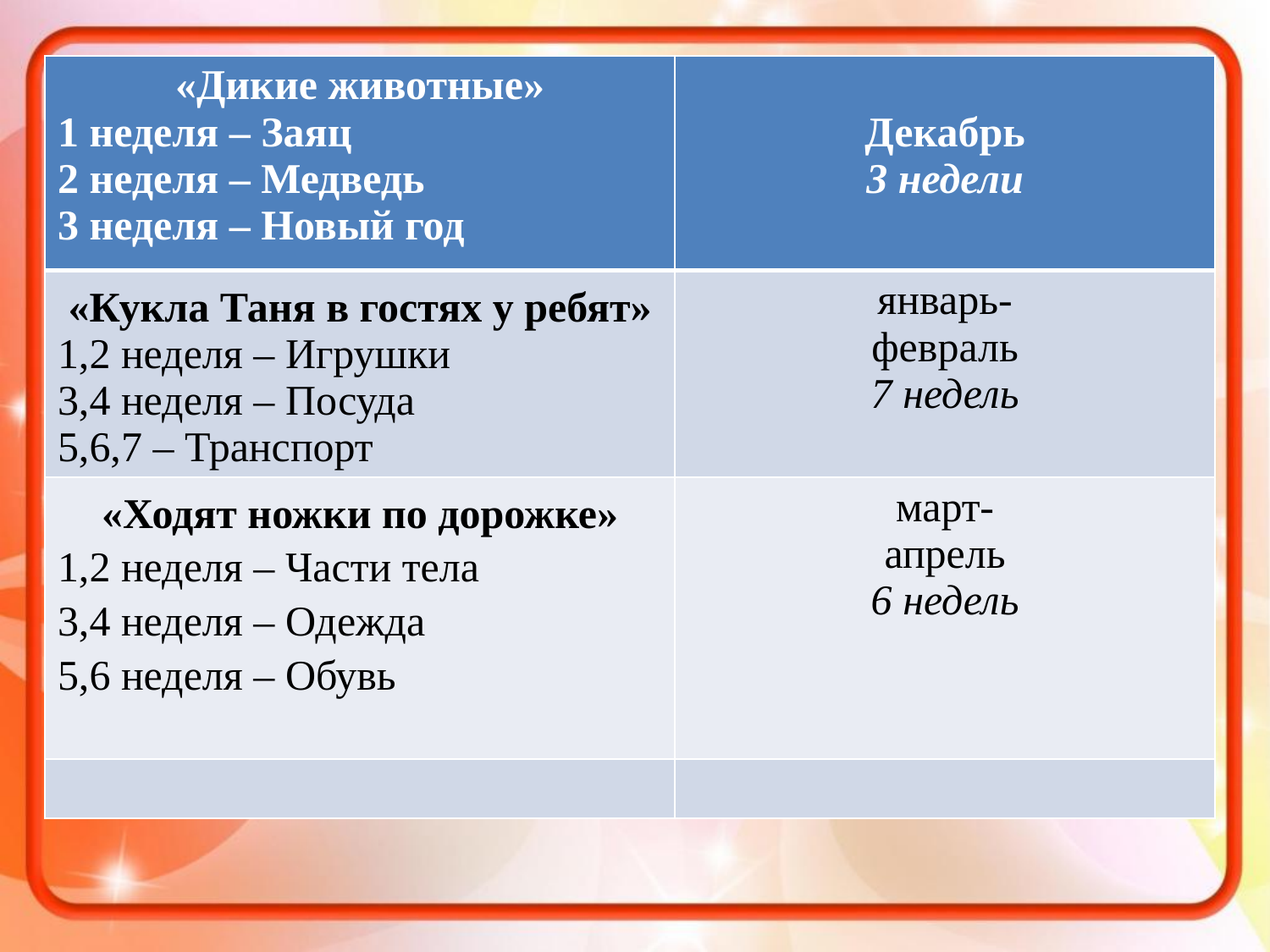

| «Дикие животные» 1 неделя – Заяц 2 неделя – Медведь 3 неделя – Новый год | Декабрь 3 недели |
| --- | --- |
| «Кукла Таня в гостях у ребят» 1,2 неделя – Игрушки 3,4 неделя – Посуда 5,6,7 – Транспорт | январь- февраль 7 недель |
| «Ходят ножки по дорожке» 1,2 неделя – Части тела 3,4 неделя – Одежда 5,6 неделя – Обувь | март- апрель 6 недель |
|  |  |